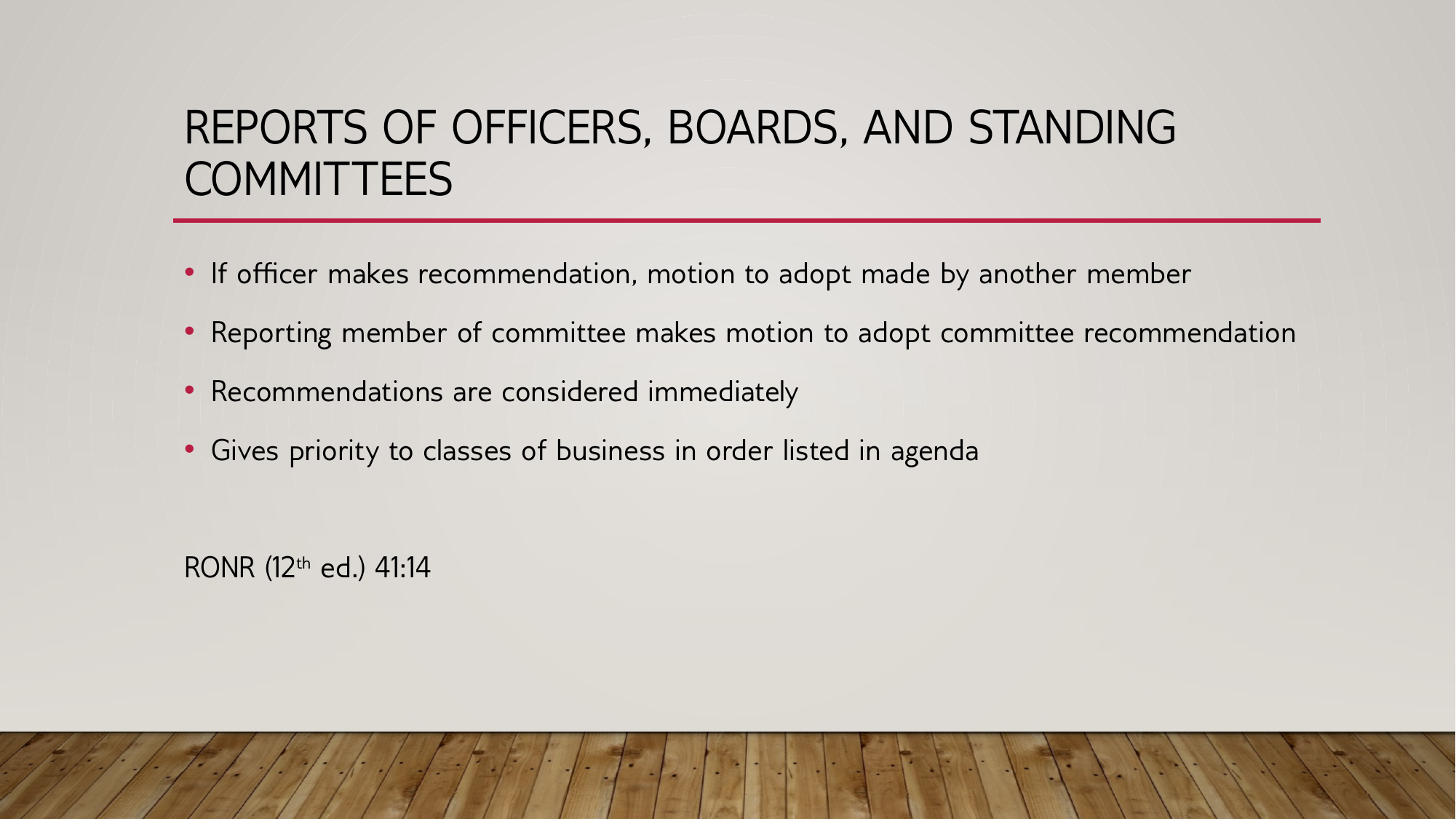

# Reports of Officers, Boards, and Standing Committees
If officer makes recommendation, motion to adopt made by another member
Reporting member of committee makes motion to adopt committee recommendation
Recommendations are considered immediately
Gives priority to classes of business in order listed in agenda

RONR (12th ed.) 41:14